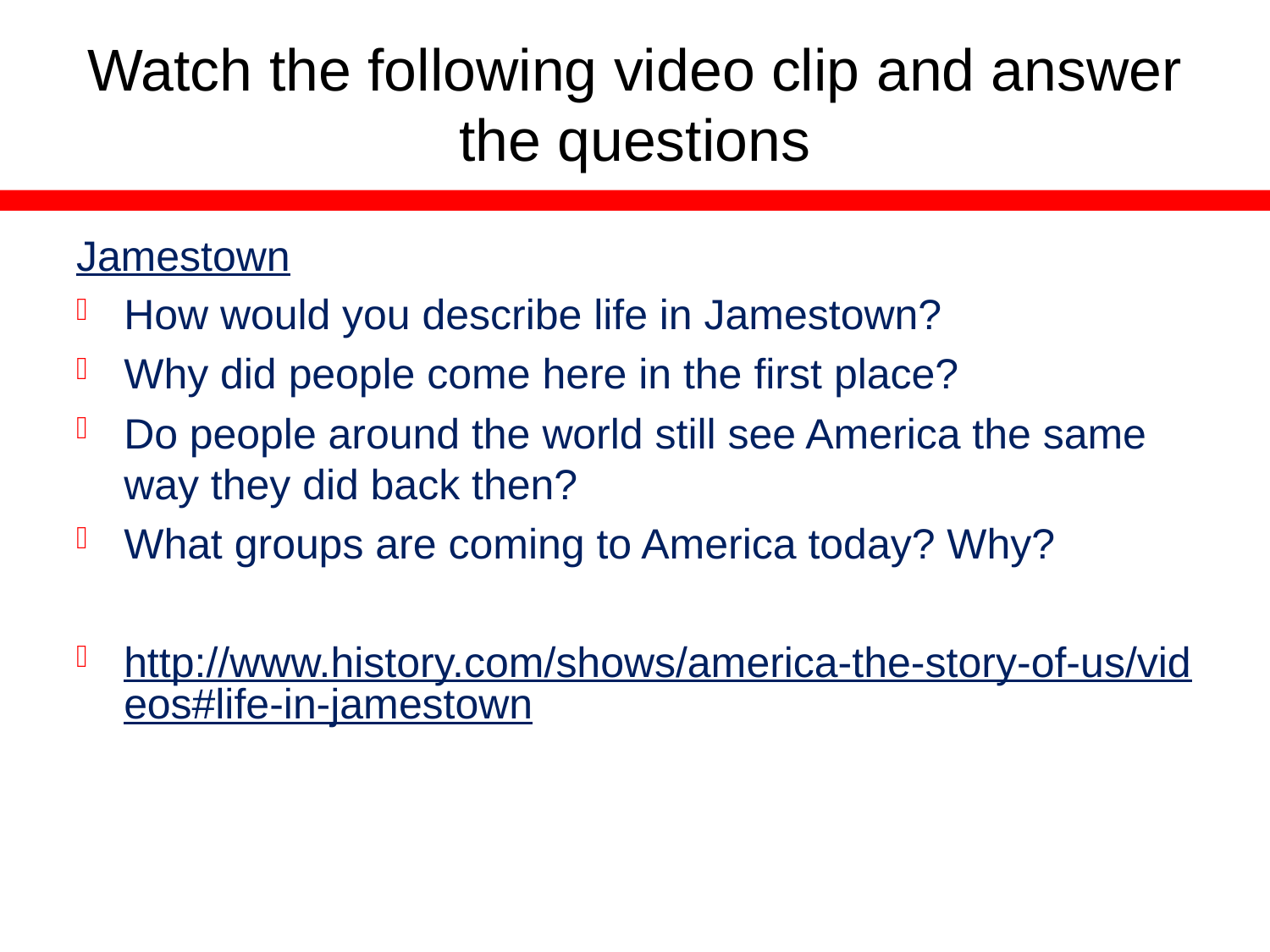

# Watch the following video clip and answer the questions
Jamestown
How would you describe life in Jamestown?
Why did people come here in the first place?
Do people around the world still see America the same way they did back then?
What groups are coming to America today? Why?

http://www.history.com/shows/america-the-story-of-us/videos#life-in-jamestown